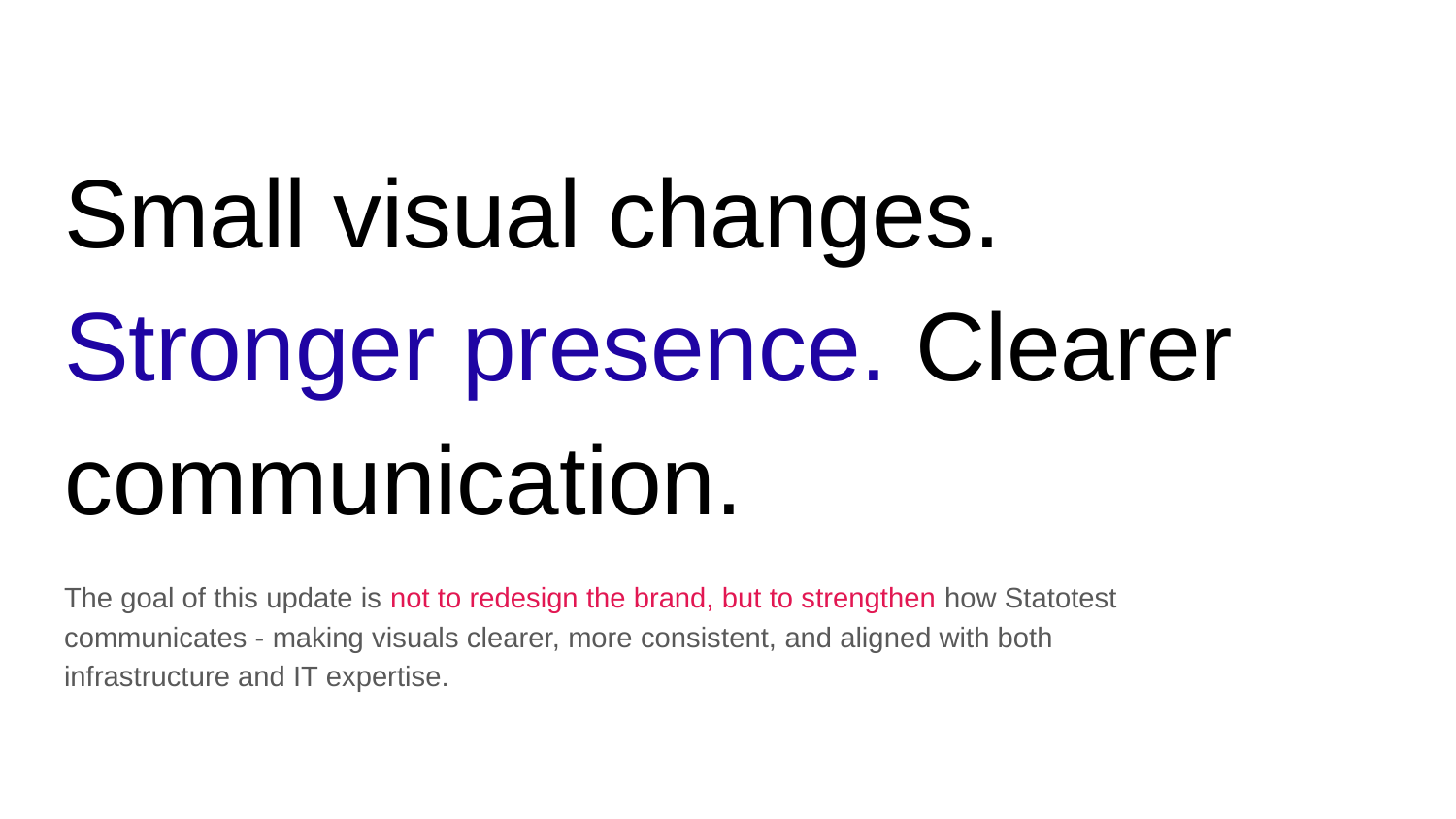

# Small visual changes. Stronger presence. Clearer communication.
The goal of this update is not to redesign the brand, but to strengthen how Statotest communicates - making visuals clearer, more consistent, and aligned with both infrastructure and IT expertise.